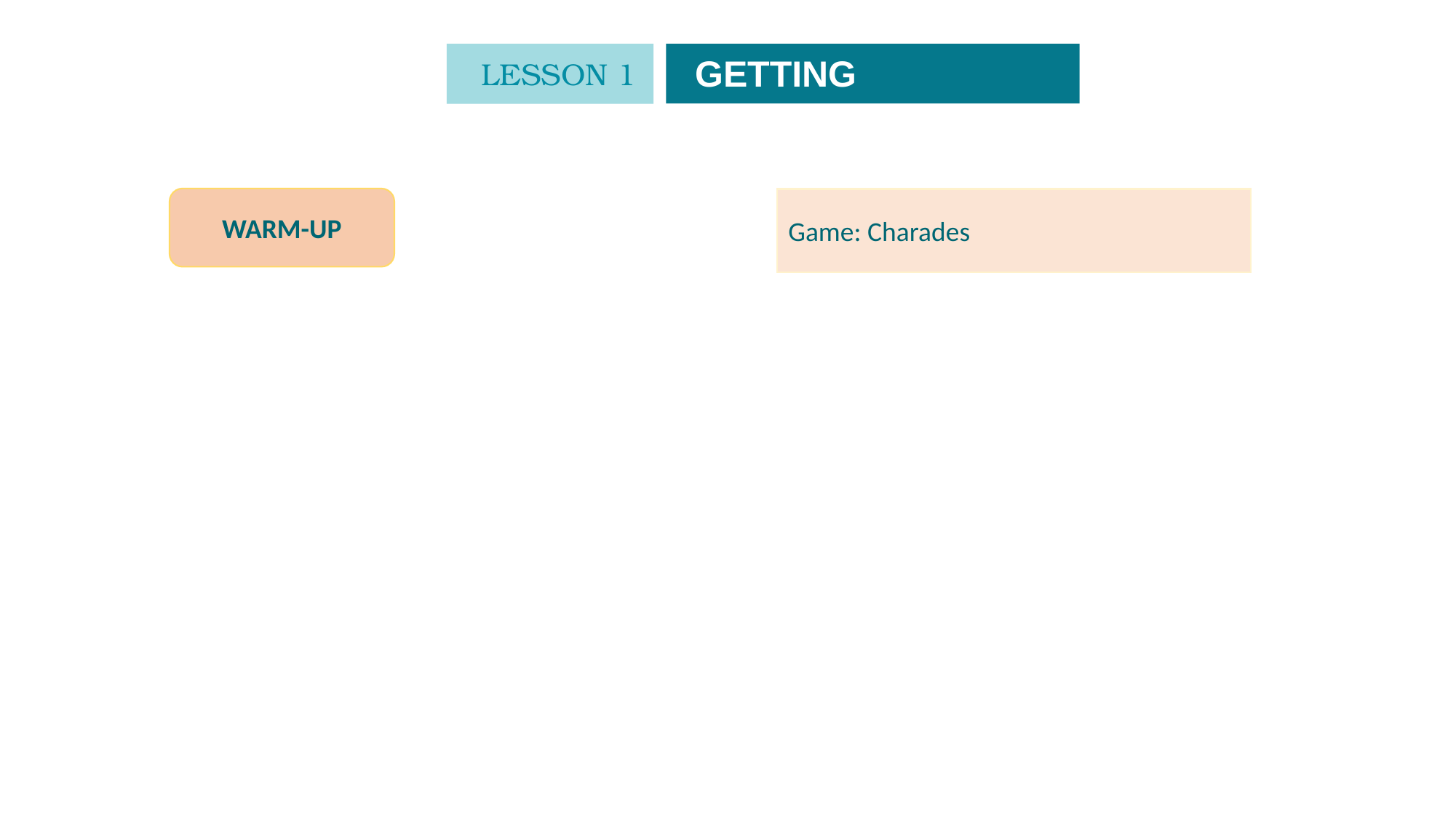

GETTING STARTED
LESSON 1
WARM-UP
Game: Charades